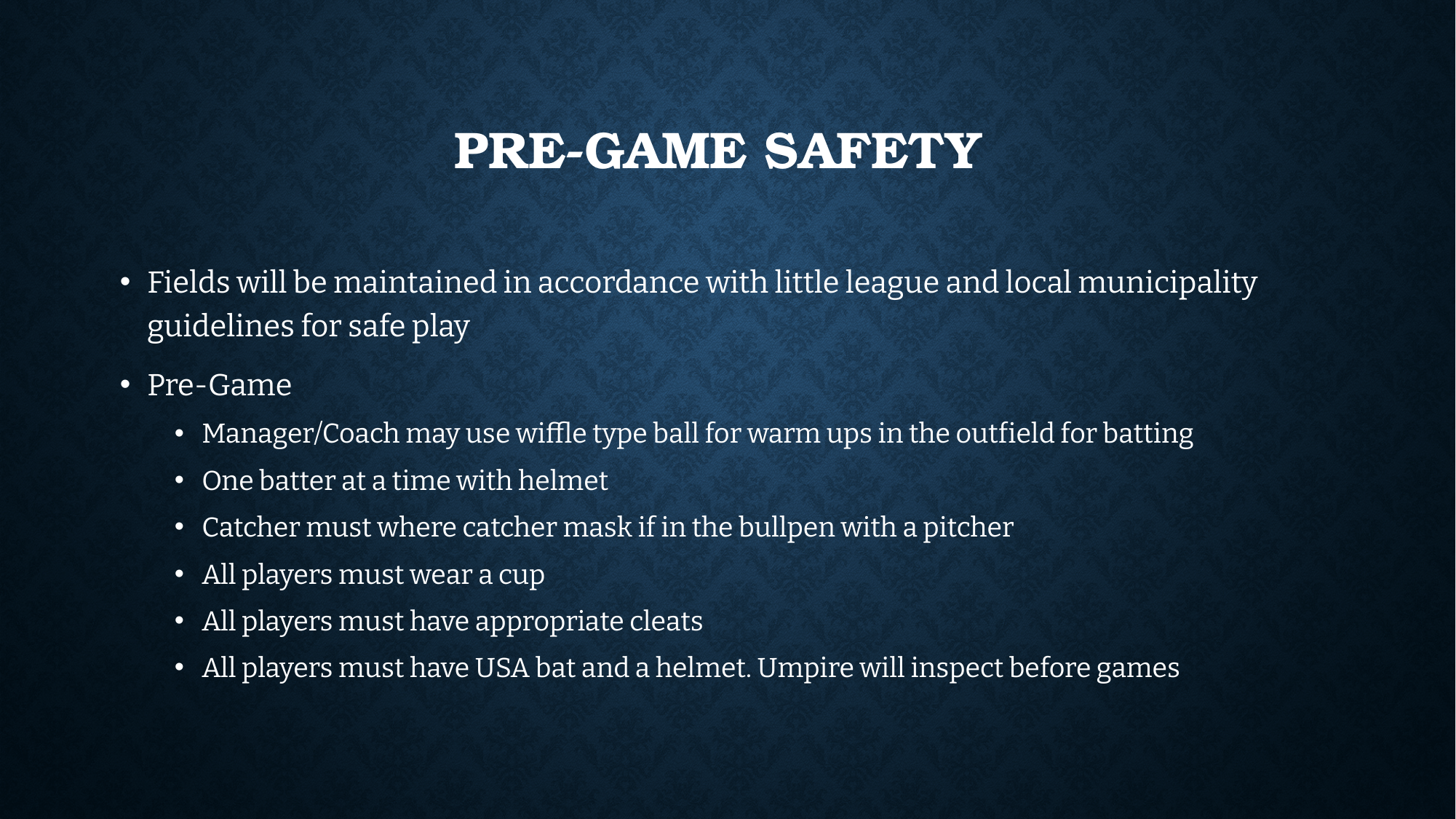

# Pre-Game Safety
Fields will be maintained in accordance with little league and local municipality guidelines for safe play
Pre-Game
Manager/Coach may use wiffle type ball for warm ups in the outfield for batting
One batter at a time with helmet
Catcher must where catcher mask if in the bullpen with a pitcher
All players must wear a cup
All players must have appropriate cleats
All players must have USA bat and a helmet. Umpire will inspect before games